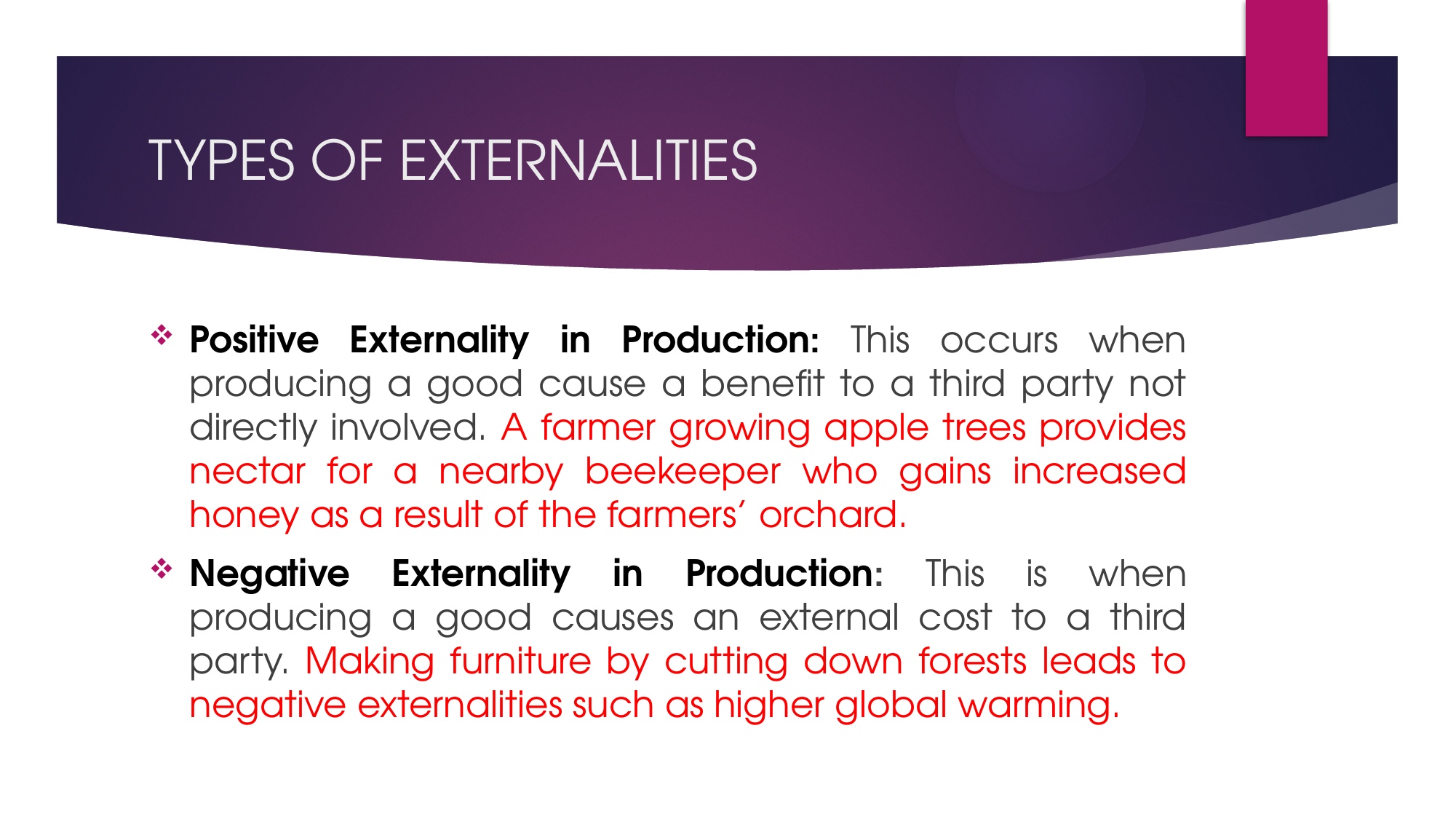

# TYPES OF EXTERNALITIES
Positive Externality in Production: This occurs when producing a good cause a benefit to a third party not directly involved. A farmer growing apple trees provides nectar for a nearby beekeeper who gains increased honey as a result of the farmers’ orchard.
Negative Externality in Production: This is when producing a good causes an external cost to a third party. Making furniture by cutting down forests leads to negative externalities such as higher global warming.